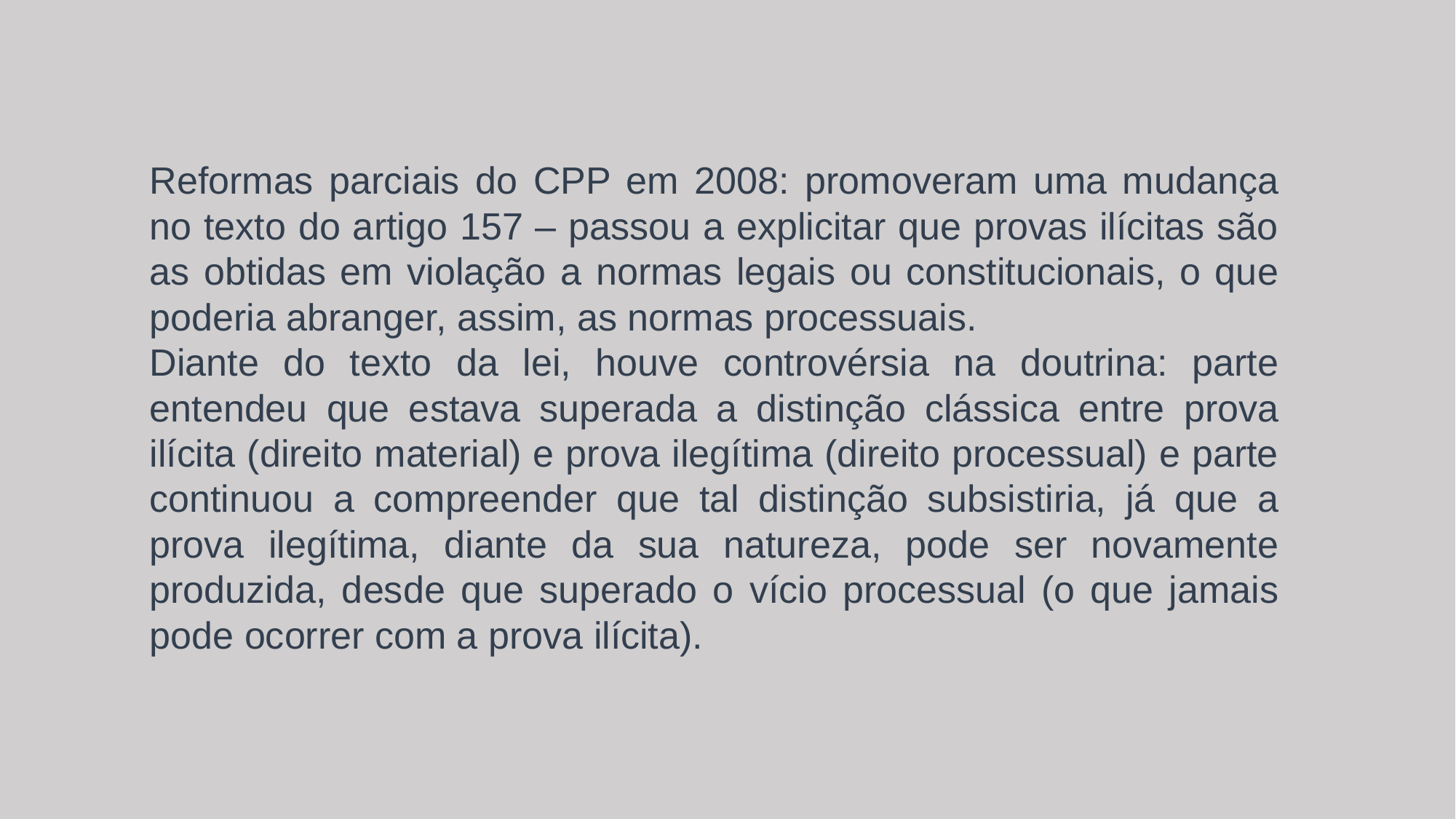

Reformas parciais do CPP em 2008: promoveram uma mudança no texto do artigo 157 – passou a explicitar que provas ilícitas são as obtidas em violação a normas legais ou constitucionais, o que poderia abranger, assim, as normas processuais.
Diante do texto da lei, houve controvérsia na doutrina: parte entendeu que estava superada a distinção clássica entre prova ilícita (direito material) e prova ilegítima (direito processual) e parte continuou a compreender que tal distinção subsistiria, já que a prova ilegítima, diante da sua natureza, pode ser novamente produzida, desde que superado o vício processual (o que jamais pode ocorrer com a prova ilícita).